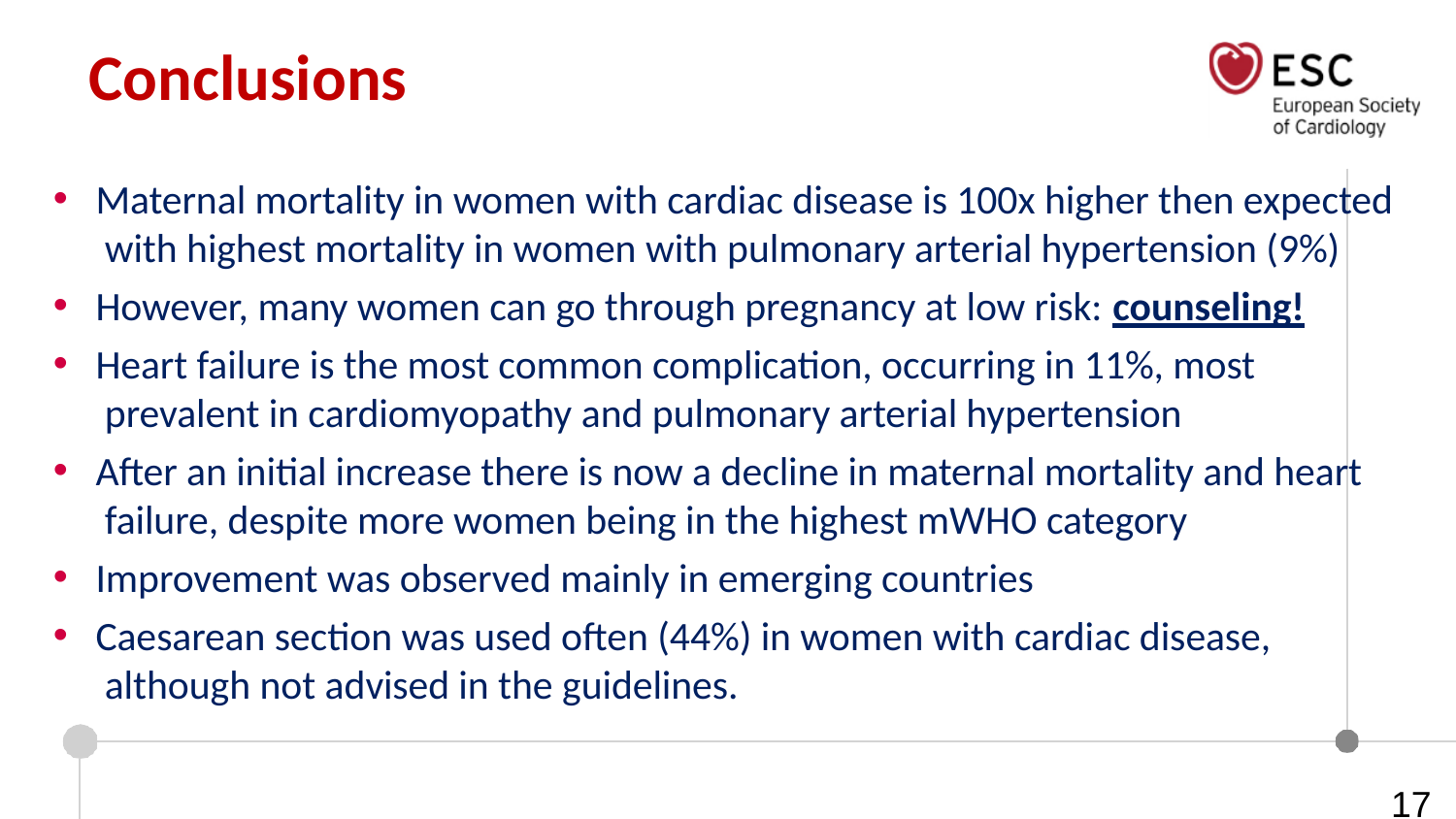

# Conclusions
Maternal mortality in women with cardiac disease is 100x higher then expected  with highest mortality in women with pulmonary arterial hypertension (9%)
However, many women can go through pregnancy at low risk: counseling!
Heart failure is the most common complication, occurring in 11%, most  prevalent in cardiomyopathy and pulmonary arterial hypertension
After an initial increase there is now a decline in maternal mortality and heart  failure, despite more women being in the highest mWHO category
Improvement was observed mainly in emerging countries
Caesarean section was used often (44%) in women with cardiac disease,  although not advised in the guidelines.
17